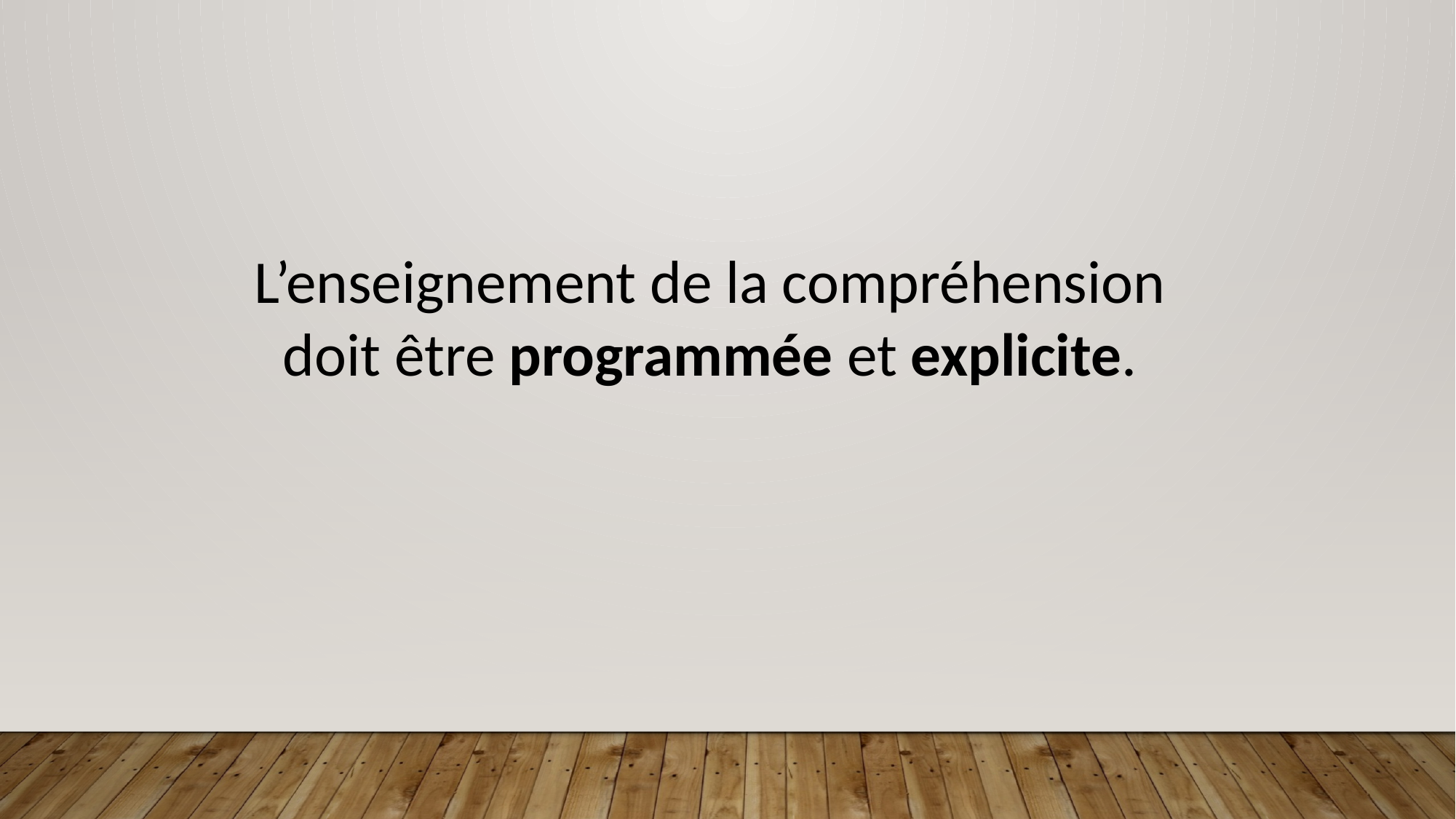

L’enseignement de la compréhension doit être programmée et explicite.